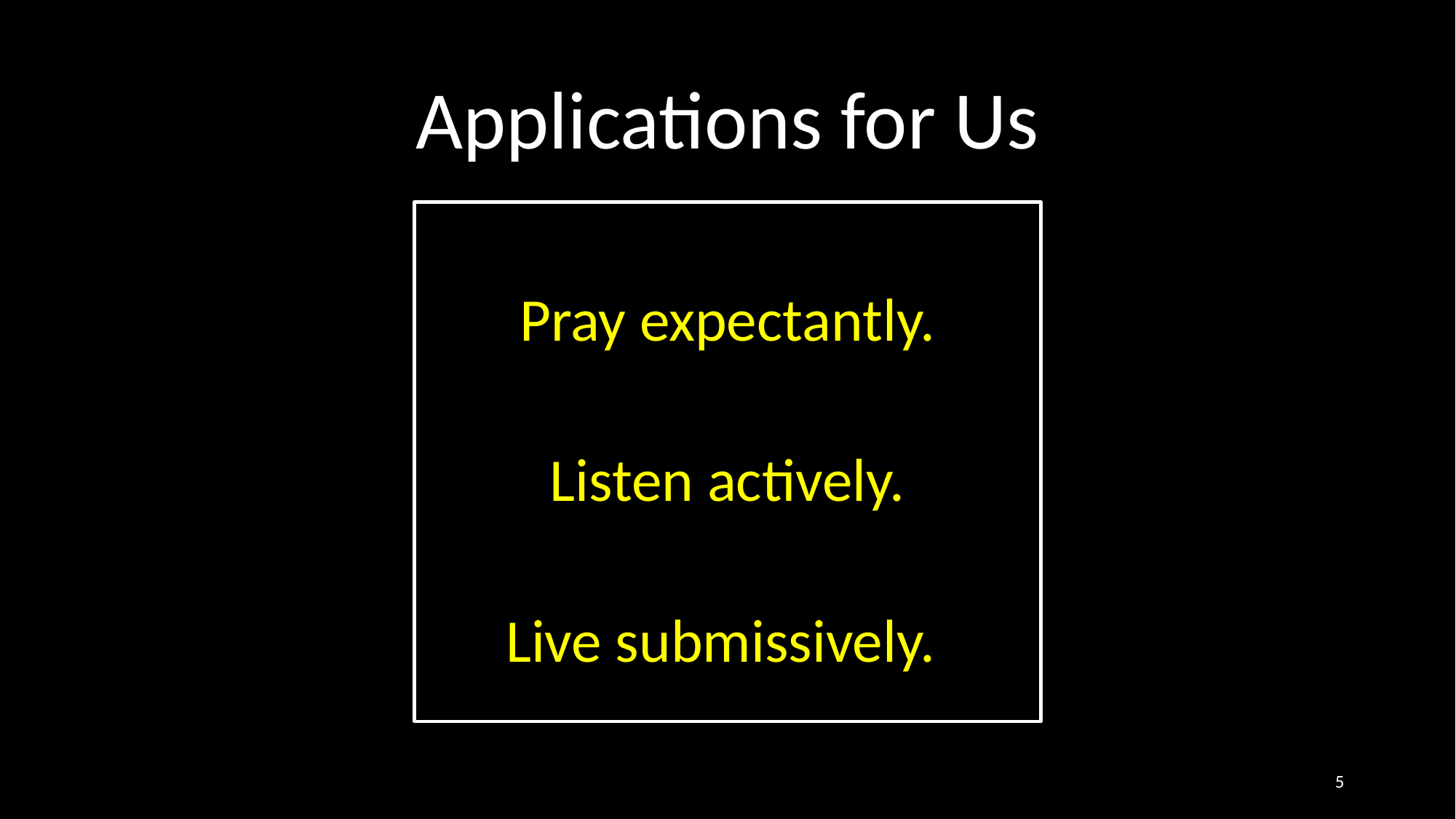

# Applications for Us
Pray expectantly.
Listen actively.
Live submissively.
5